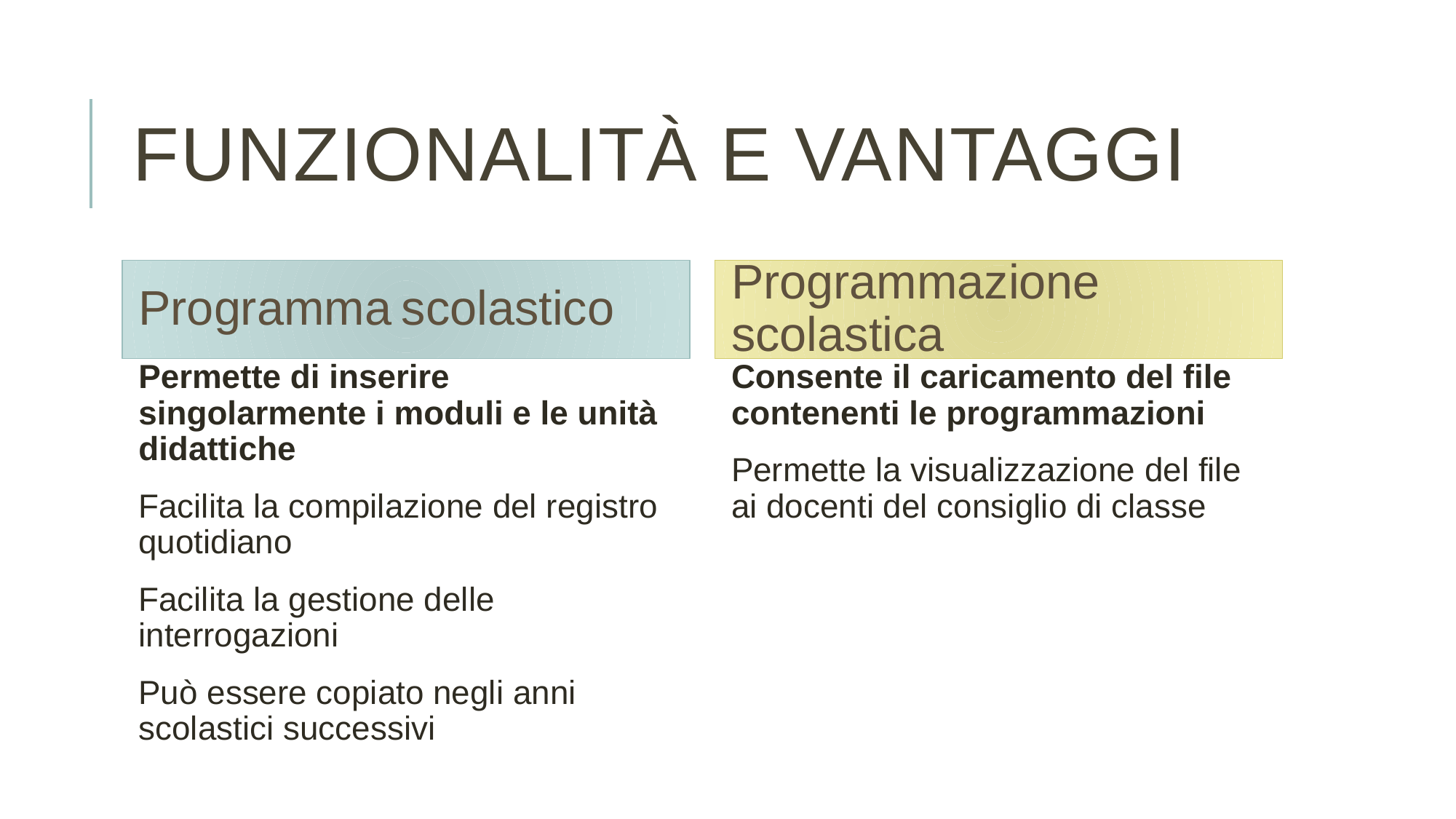

# Funzionalità e vantaggi
Programma scolastico
Programmazione scolastica
Permette di inserire singolarmente i moduli e le unità didattiche
Facilita la compilazione del registro quotidiano
Facilita la gestione delle interrogazioni
Può essere copiato negli anni scolastici successivi

Consente il caricamento del file contenenti le programmazioni
Permette la visualizzazione del file ai docenti del consiglio di classe